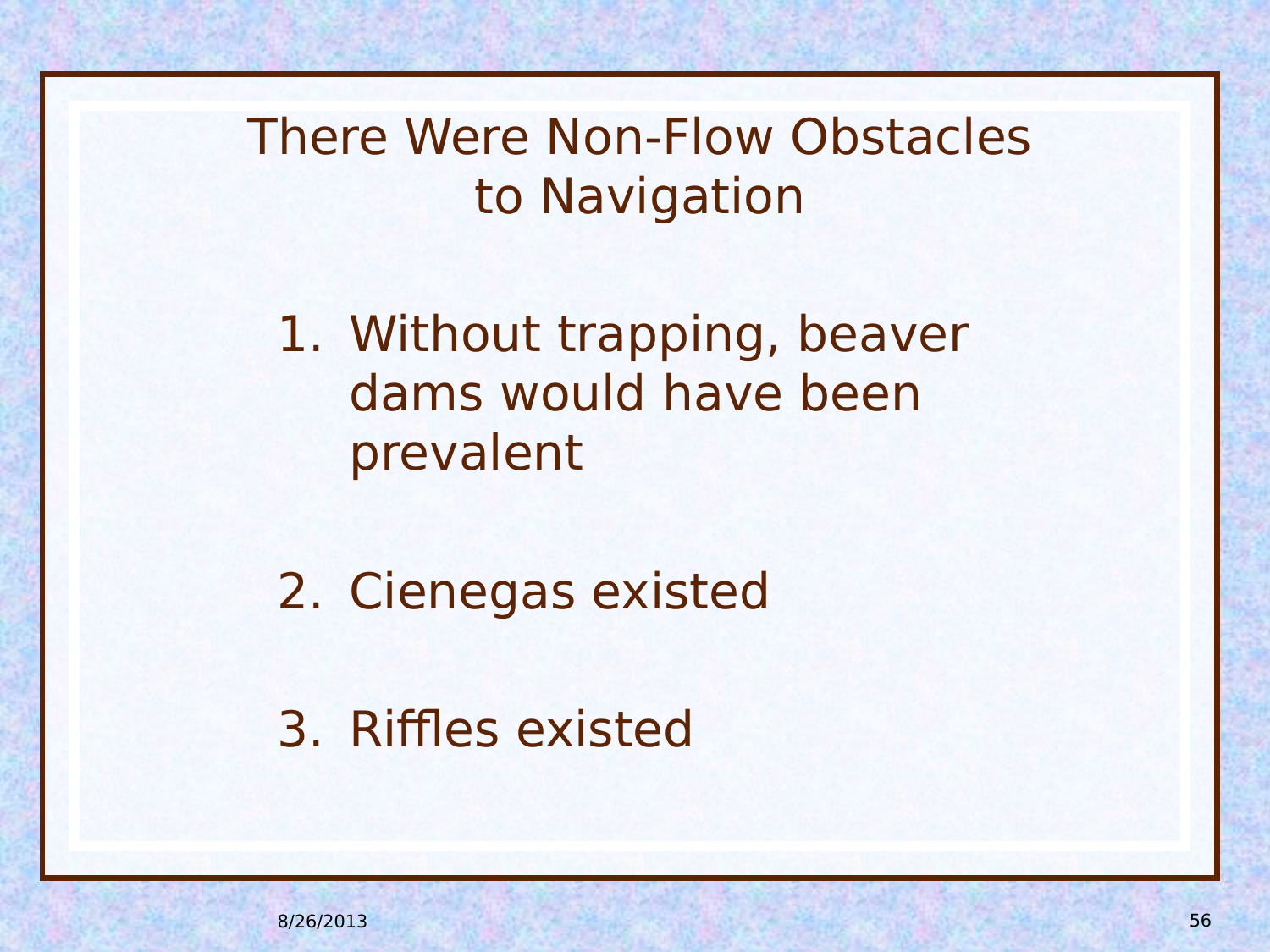

# There Were Non-Flow Obstacles to Navigation
Without trapping, beaver dams would have been prevalent

Cienegas existed

Riffles existed

8/26/2013
56